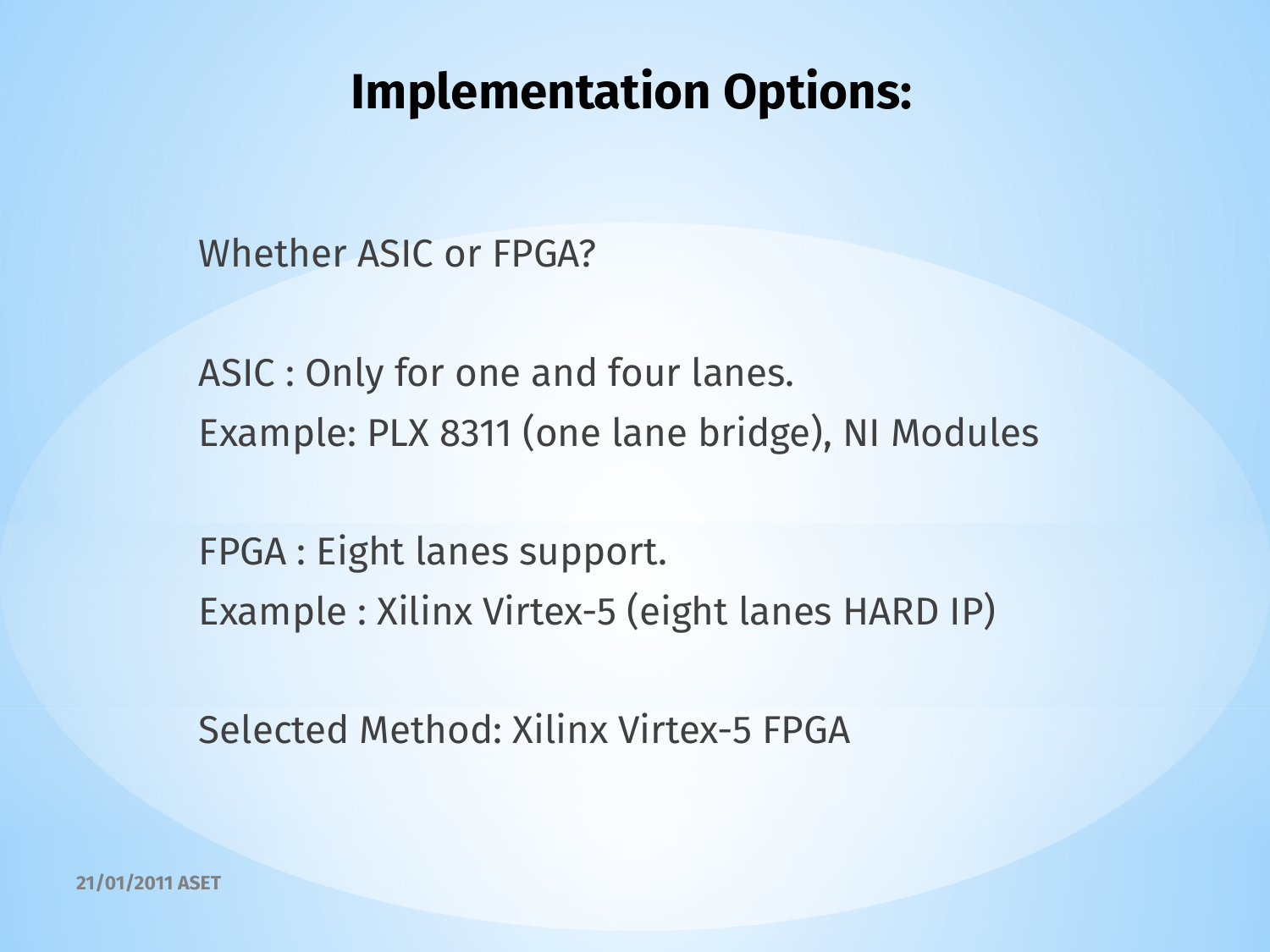

# Implementation Options:
Whether ASIC or FPGA?

ASIC : Only for one and four lanes.
Example: PLX 8311 (one lane bridge), NI Modules

FPGA : Eight lanes support.
Example : Xilinx Virtex-5 (eight lanes HARD IP)

Selected Method: Xilinx Virtex-5 FPGA

21/01/2011 ASET